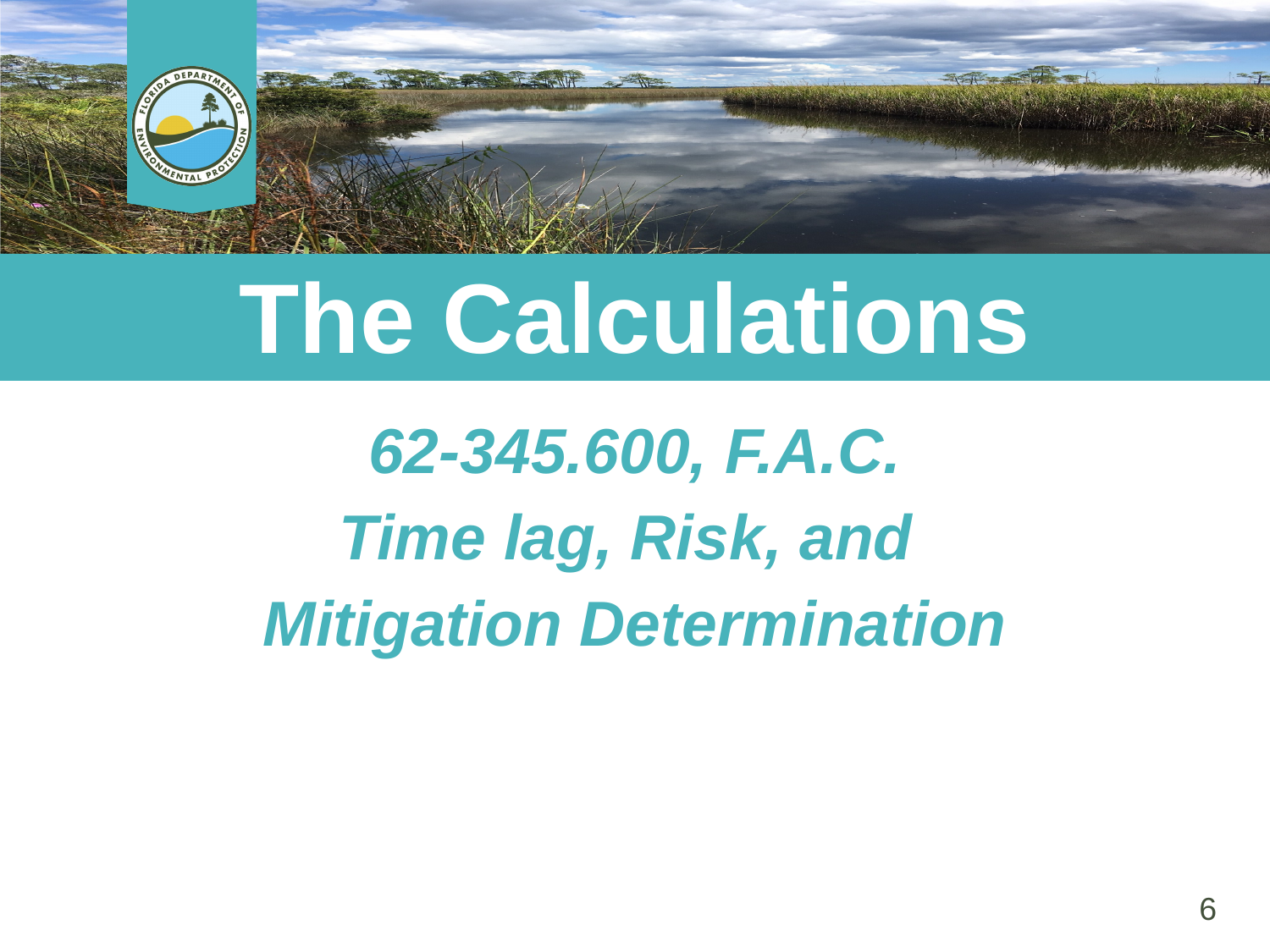

# The Calculations
62-345.600, F.A.C.
Time lag, Risk, and
Mitigation Determination